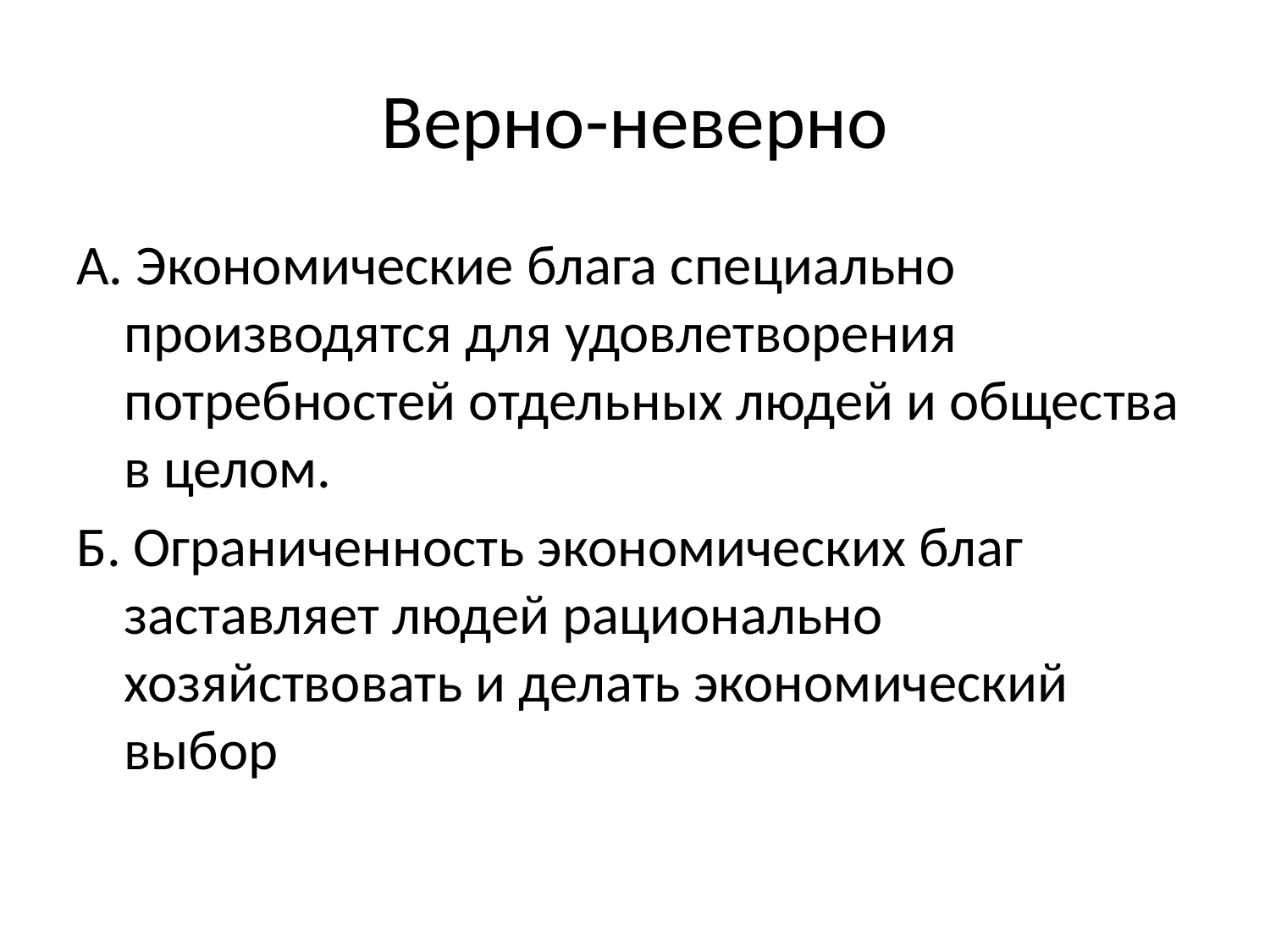

# Верно-неверно
А. Экономические блага специально производятся для удовлетворения потребностей отдельных людей и общества в целом.
Б. Ограниченность экономических благ заставляет людей рационально хозяйствовать и делать экономический выбор